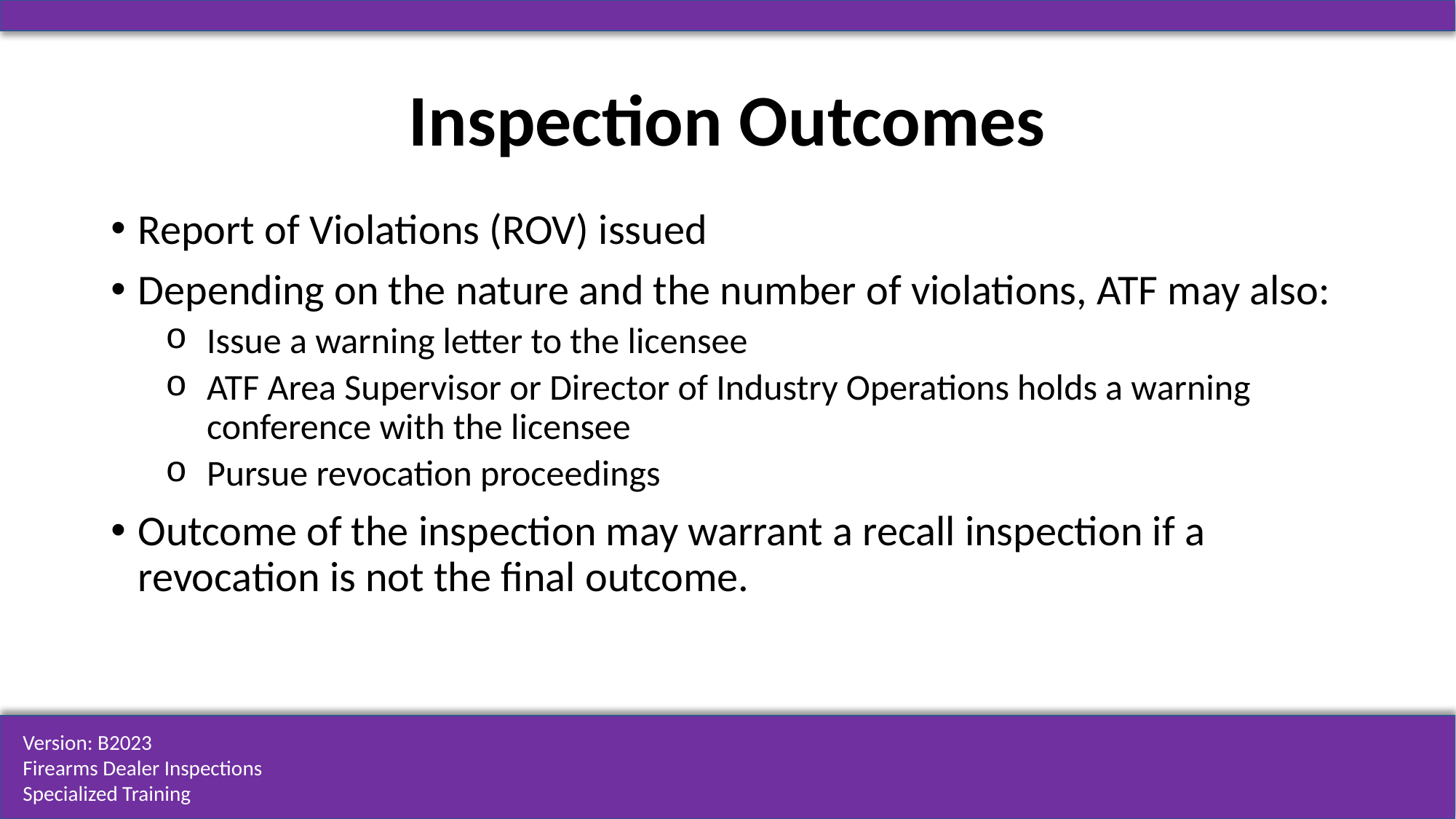

# Inspection Outcomes
Report of Violations (ROV) issued
Depending on the nature and the number of violations, ATF may also:
Issue a warning letter to the licensee
ATF Area Supervisor or Director of Industry Operations holds a warning conference with the licensee
Pursue revocation proceedings
Outcome of the inspection may warrant a recall inspection if a revocation is not the final outcome.